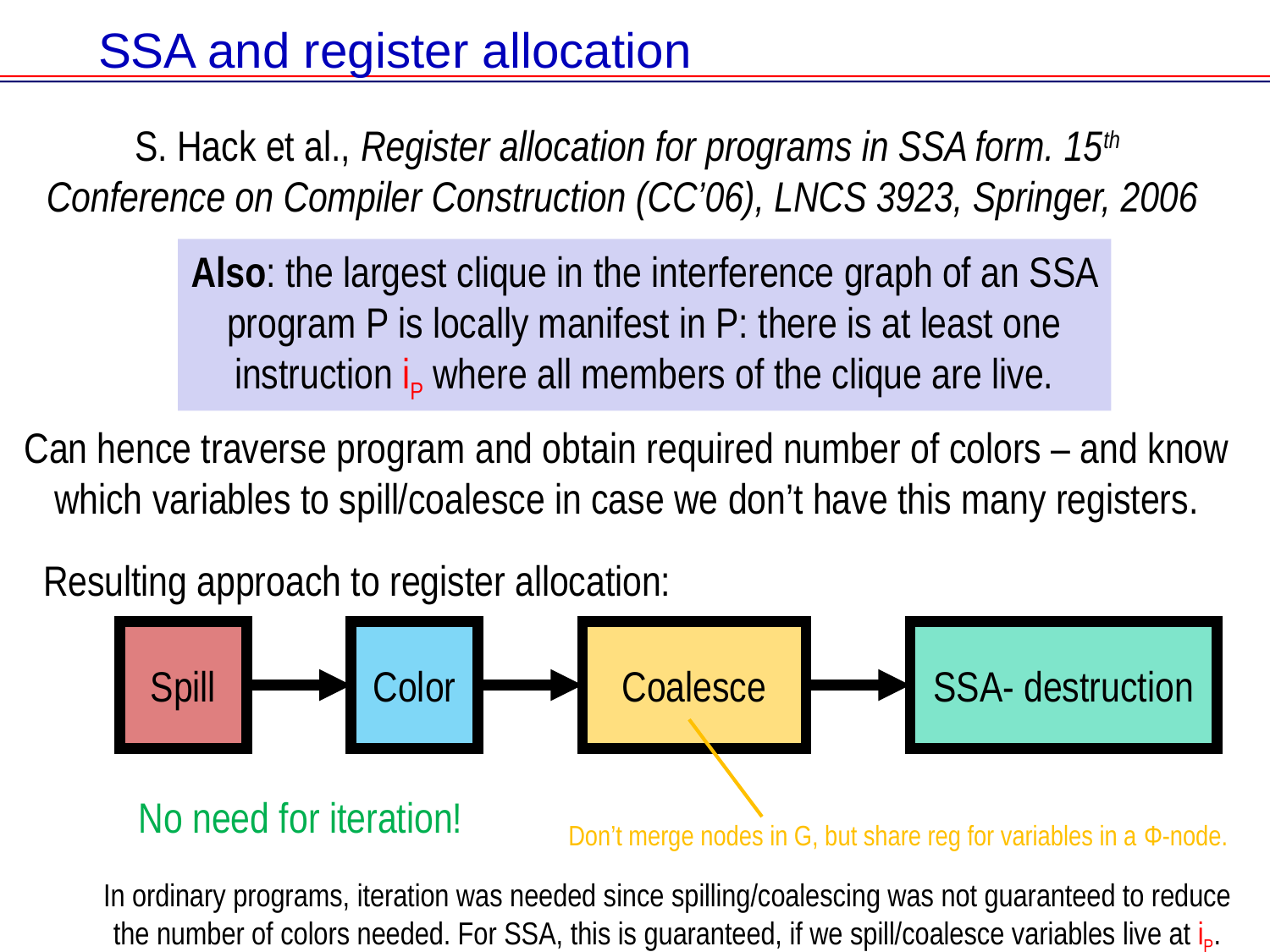

SSA and register allocation
S. Hack et al., Register allocation for programs in SSA form. 15th Conference on Compiler Construction (CC’06), LNCS 3923, Springer, 2006
Also: the largest clique in the interference graph of an SSA program P is locally manifest in P: there is at least one instruction iP where all members of the clique are live.
Can hence traverse program and obtain required number of colors – and know which variables to spill/coalesce in case we don’t have this many registers.
Resulting approach to register allocation:
Spill
Color
Coalesce
SSA- destruction
No need for iteration!
Don’t merge nodes in G, but share reg for variables in a Φ-node.
In ordinary programs, iteration was needed since spilling/coalescing was not guaranteed to reduce the number of colors needed. For SSA, this is guaranteed, if we spill/coalesce variables live at iP.